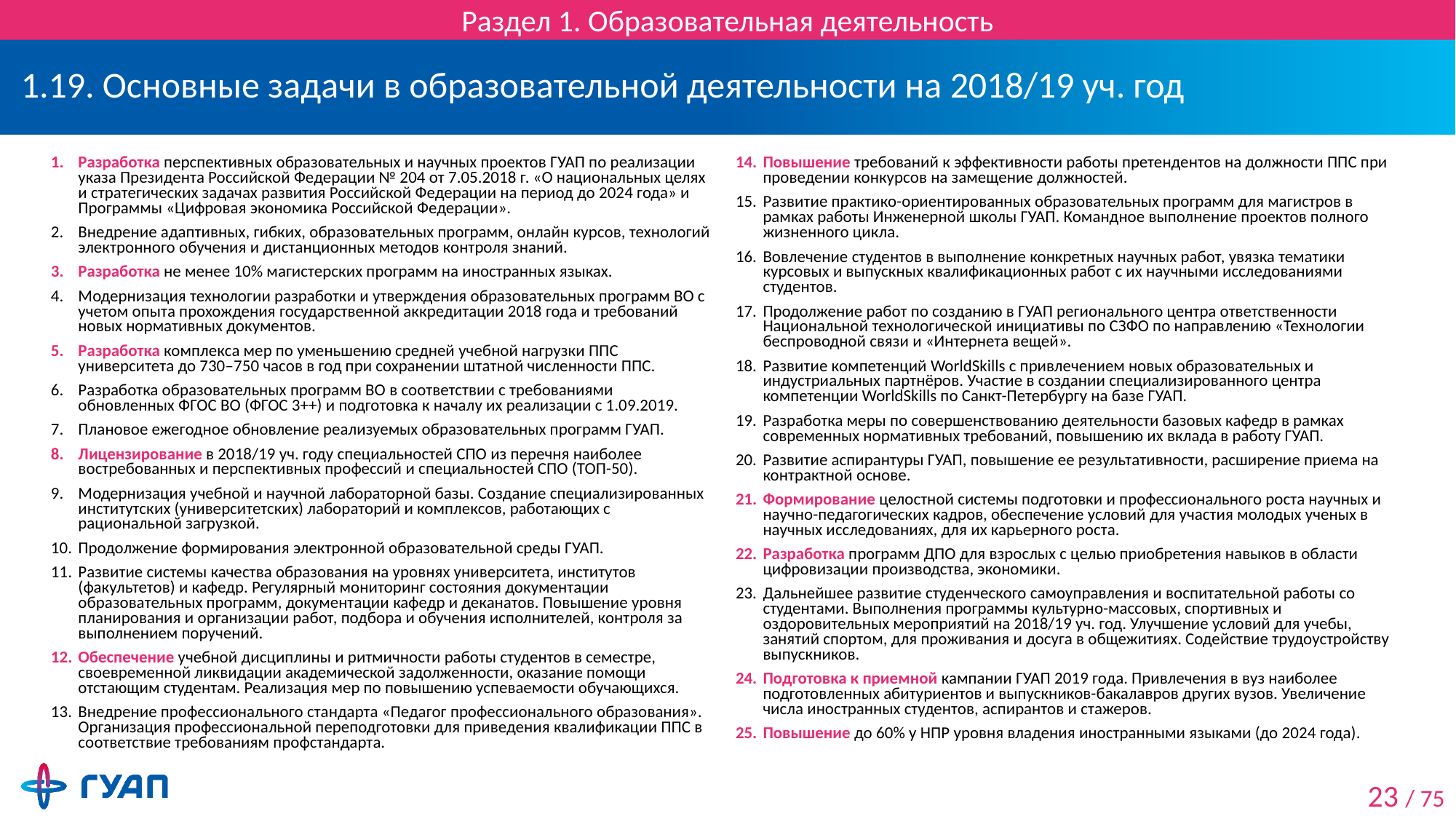

Раздел 1. Образовательная деятельность
# 1.19. Основные задачи в образовательной деятельности на 2018/19 уч. год
| Разработка перспективных образовательных и научных проектов ГУАП по реализации указа Президента Российской Федерации № 204 от 7.05.2018 г. «О национальных целях и стратегических задачах развития Российской Федерации на период до 2024 года» и Программы «Цифровая экономика Российской Федерации». Внедрение адаптивных, гибких, образовательных программ, онлайн курсов, технологий электронного обучения и дистанционных методов контроля знаний. Разработка не менее 10% магистерских программ на иностранных языках. Модернизация технологии разработки и утверждения образовательных программ ВО с учетом опыта прохождения государственной аккредитации 2018 года и требований новых нормативных документов. Разработка комплекса мер по уменьшению средней учебной нагрузки ППС университета до 730–750 часов в год при сохранении штатной численности ППС. Разработка образовательных программ ВО в соответствии с требованиями обновленных ФГОС ВО (ФГОС 3++) и подготовка к началу их реализации с 1.09.2019. Плановое ежегодное обновление реализуемых образовательных программ ГУАП. Лицензирование в 2018/19 уч. году специальностей СПО из перечня наиболее востребованных и перспективных профессий и специальностей СПО (ТОП-50). Модернизация учебной и научной лабораторной базы. Создание специализированных институтских (университетских) лабораторий и комплексов, работающих с рациональной загрузкой. Продолжение формирования электронной образовательной среды ГУАП. Развитие системы качества образования на уровнях университета, институтов (факультетов) и кафедр. Регулярный мониторинг состояния документации образовательных программ, документации кафедр и деканатов. Повышение уровня планирования и организации работ, подбора и обучения исполнителей, контроля за выполнением поручений. Обеспечение учебной дисциплины и ритмичности работы студентов в семестре, своевременной ликвидации академической задолженности, оказание помощи отстающим студентам. Реализация мер по повышению успеваемости обучающихся. Внедрение профессионального стандарта «Педагог профессионального образования». Организация профессиональной переподготовки для приведения квалификации ППС в соответствие требованиям профстандарта. | Повышение требований к эффективности работы претендентов на должности ППС при проведении конкурсов на замещение должностей. Развитие практико-ориентированных образовательных программ для магистров в рамках работы Инженерной школы ГУАП. Командное выполнение проектов полного жизненного цикла. Вовлечение студентов в выполнение конкретных научных работ, увязка тематики курсовых и выпускных квалификационных работ с их научными исследованиями студентов. Продолжение работ по созданию в ГУАП регионального центра ответственности Национальной технологической инициативы по СЗФО по направлению «Технологии беспроводной связи и «Интернета вещей». Развитие компетенций WorldSkills с привлечением новых образовательных и индустриальных партнёров. Участие в создании специализированного центра компетенции WorldSkills по Санкт-Петербургу на базе ГУАП. Разработка меры по совершенствованию деятельности базовых кафедр в рамках современных нормативных требований, повышению их вклада в работу ГУАП. Развитие аспирантуры ГУАП, повышение ее результативности, расширение приема на контрактной основе. Формирование целостной системы подготовки и профессионального роста научных и научно-педагогических кадров, обеспечение условий для участия молодых ученых в научных исследованиях, для их карьерного роста. Разработка программ ДПО для взрослых с целью приобретения навыков в области цифровизации производства, экономики. Дальнейшее развитие студенческого самоуправления и воспитательной работы со студентами. Выполнения программы культурно-массовых, спортивных и оздоровительных мероприятий на 2018/19 уч. год. Улучшение условий для учебы, занятий спортом, для проживания и досуга в общежитиях. Содействие трудоустройству выпускников. Подготовка к приемной кампании ГУАП 2019 года. Привлечения в вуз наиболее подготовленных абитуриентов и выпускников-бакалавров других вузов. Увеличение числа иностранных студентов, аспирантов и стажеров. Повышение до 60% у НПР уровня владения иностранными языками (до 2024 года). |
| --- | --- |